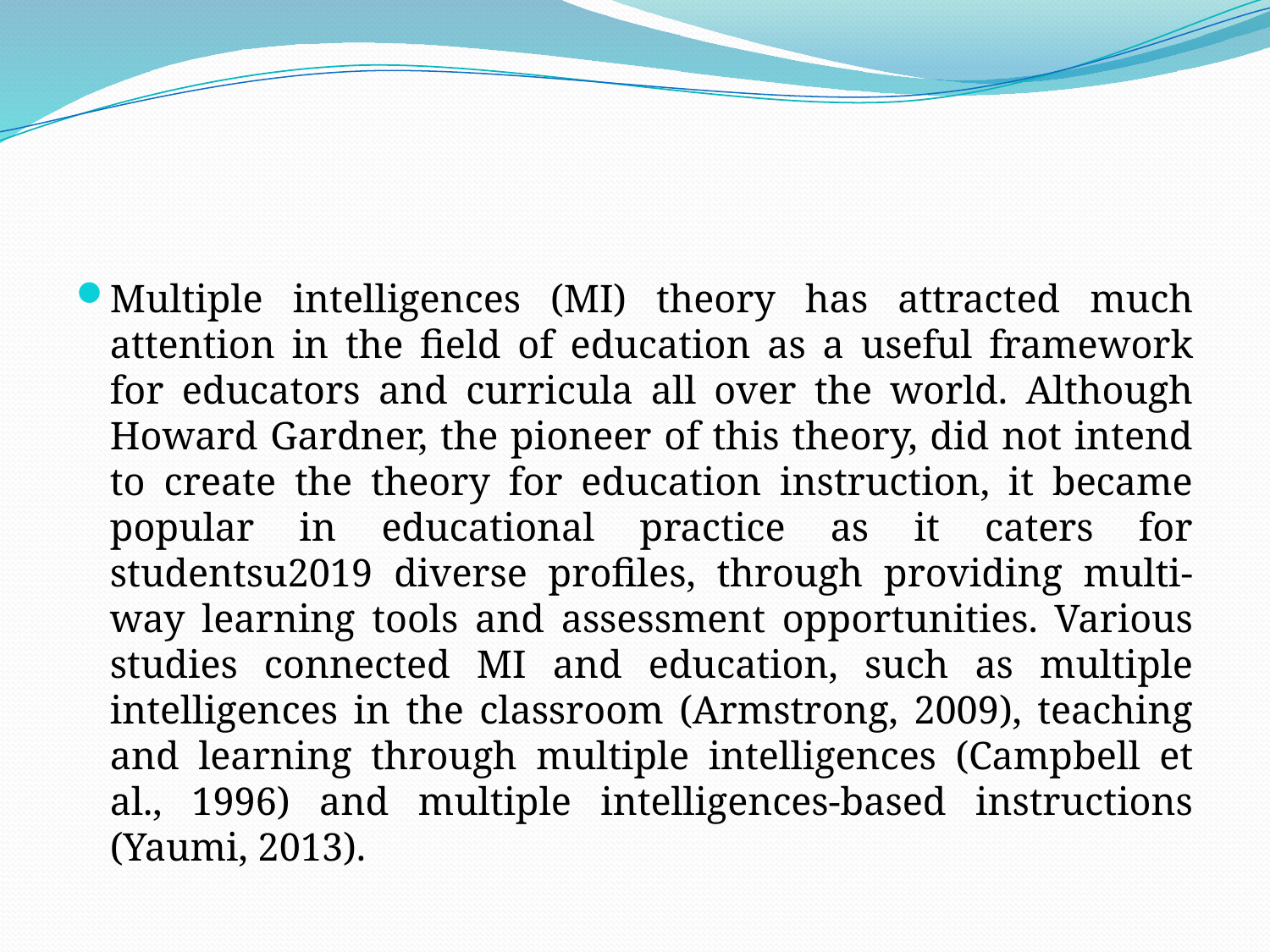

#
Multiple intelligences (MI) theory has attracted much attention in the field of education as a useful framework for educators and curricula all over the world. Although Howard Gardner, the pioneer of this theory, did not intend to create the theory for education instruction, it became popular in educational practice as it caters for studentsu2019 diverse profiles, through providing multi-way learning tools and assessment opportunities. Various studies connected MI and education, such as multiple intelligences in the classroom (Armstrong, 2009), teaching and learning through multiple intelligences (Campbell et al., 1996) and multiple intelligences-based instructions (Yaumi, 2013).